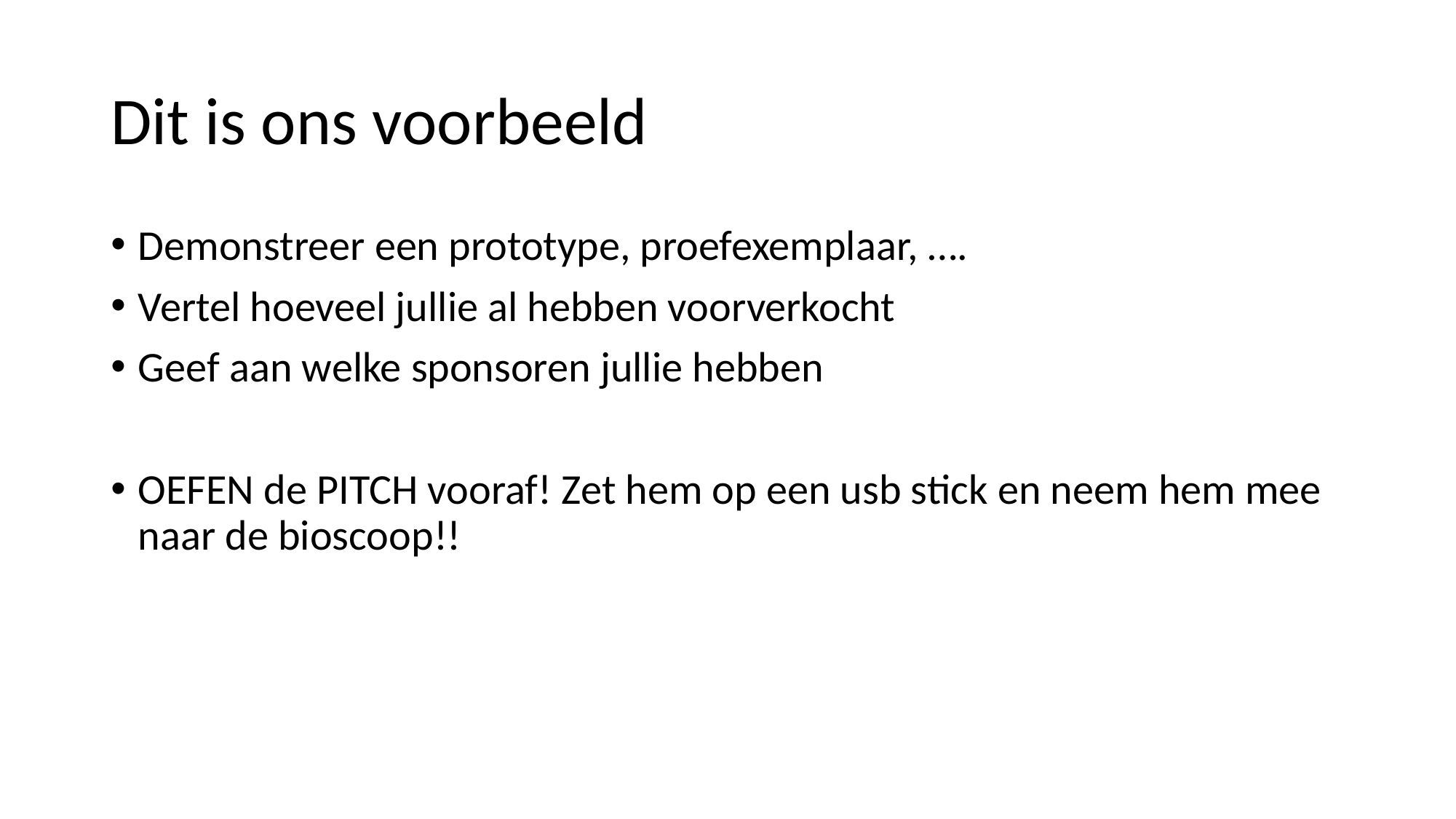

# Dit is ons voorbeeld
Demonstreer een prototype, proefexemplaar, ….
Vertel hoeveel jullie al hebben voorverkocht
Geef aan welke sponsoren jullie hebben

OEFEN de PITCH vooraf! Zet hem op een usb stick en neem hem mee naar de bioscoop!!